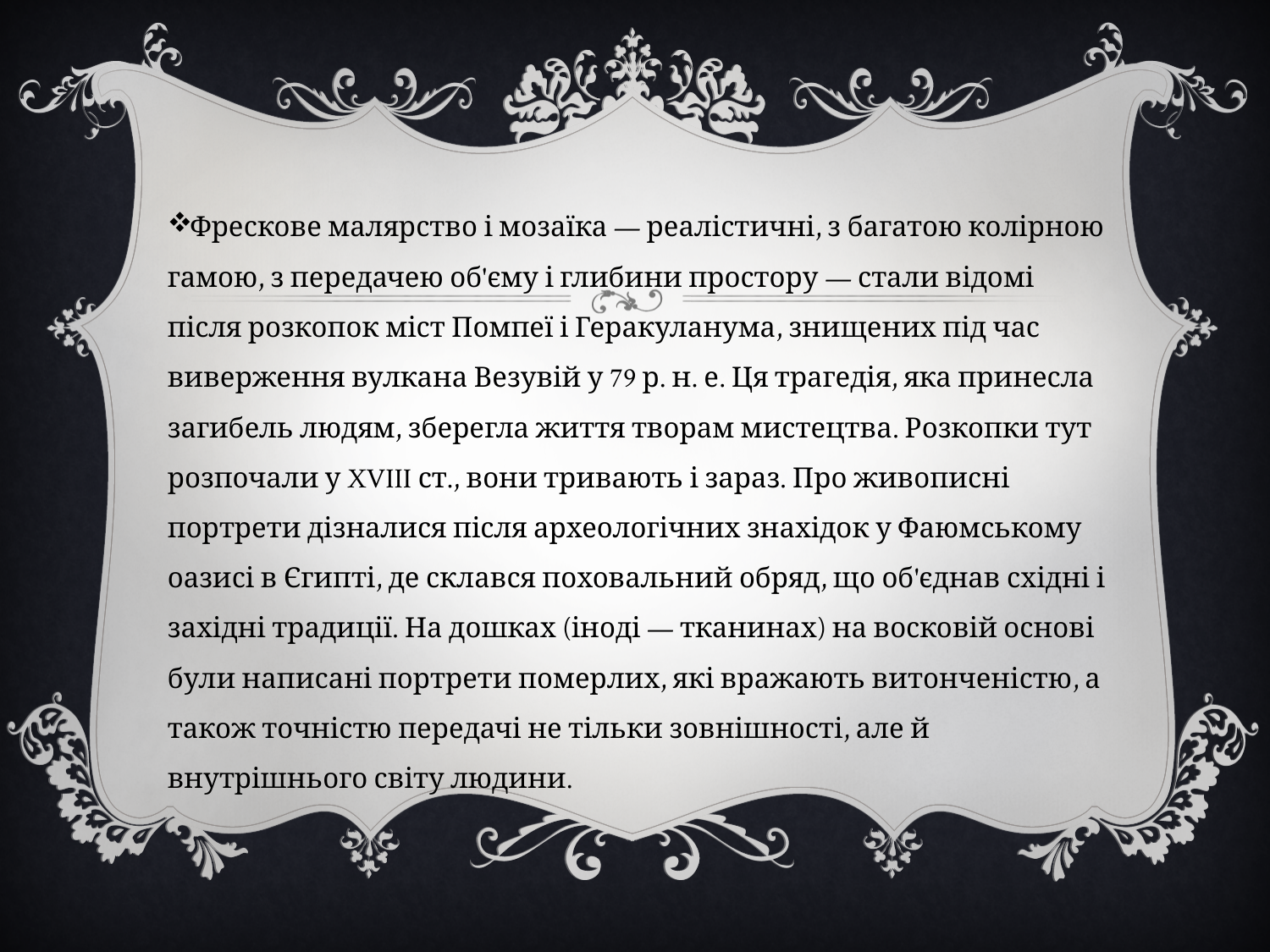

#
Фрескове малярство і мозаїка — реалістичні, з багатою колірною гамою, з передачею об'єму і глибини простору — стали відомі після розкопок міст Помпеї і Геракуланума, знищених під час виверження вулкана Везувій у 79 р. н. е. Ця трагедія, яка принесла загибель людям, зберегла життя творам мистецтва. Розкопки тут розпочали у XVIII ст., вони тривають і зараз. Про живописні портрети дізналися після археологічних знахідок у Фаюмському оазисі в Єгипті, де склався поховальний обряд, що об'єднав східні і західні традиції. На дошках (іноді — тканинах) на восковій основі були написані портрети померлих, які вражають витонченістю, а також точністю передачі не тільки зовнішності, але й внутрішнього світу людини.